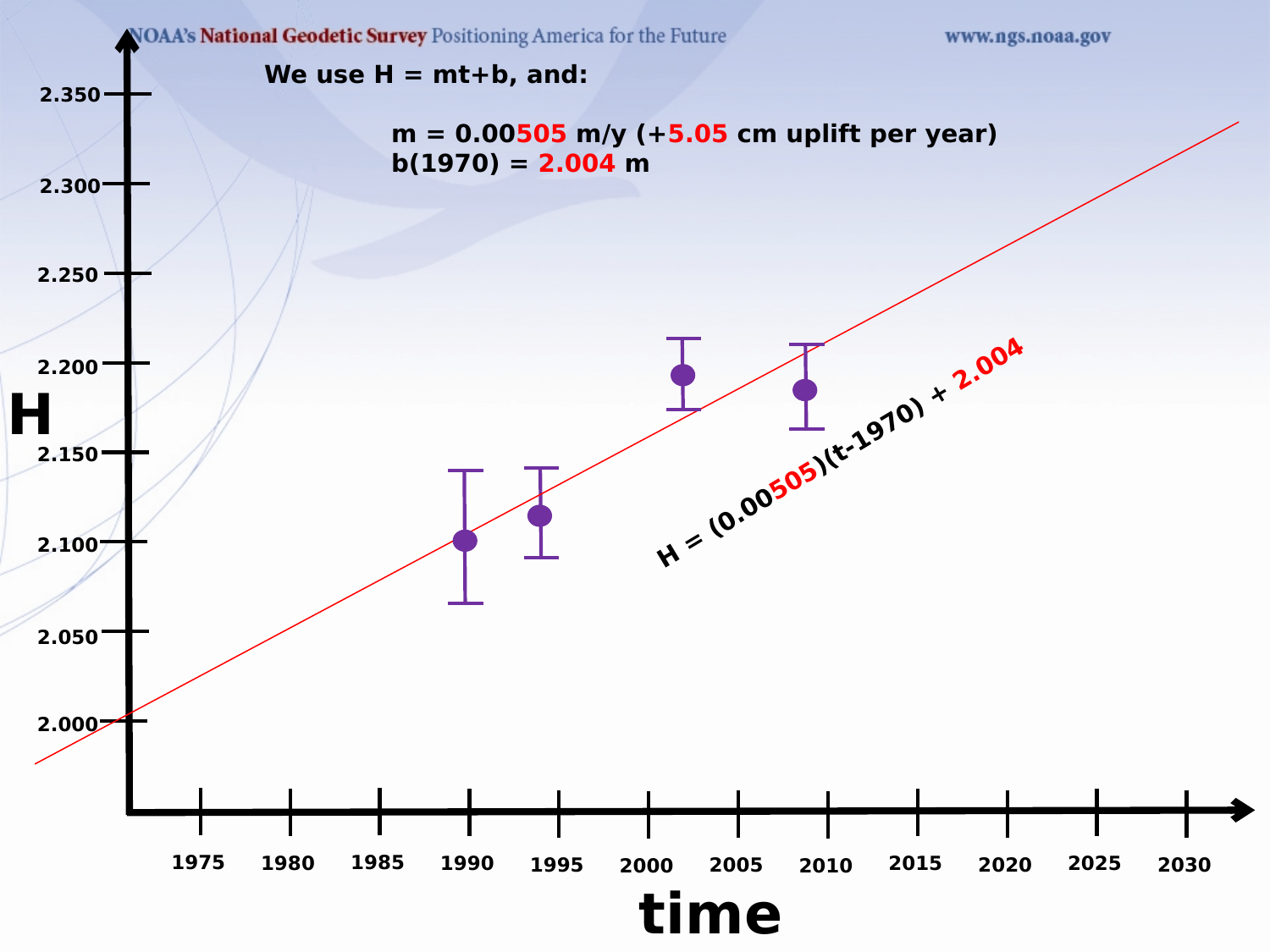

We use H = mt+b, and:

	m = 0.00505 m/y (+5.05 cm uplift per year)
	b(1970) = 2.004 m

2.350
2.300
2.250
2.200

H

2.150
	H = (0.00505)(t-1970) + 2.004

2.100

2.050
2.000
1985
1975
2025
1990
2015
1980
2030
2020
2005
1995
2010
2000
time